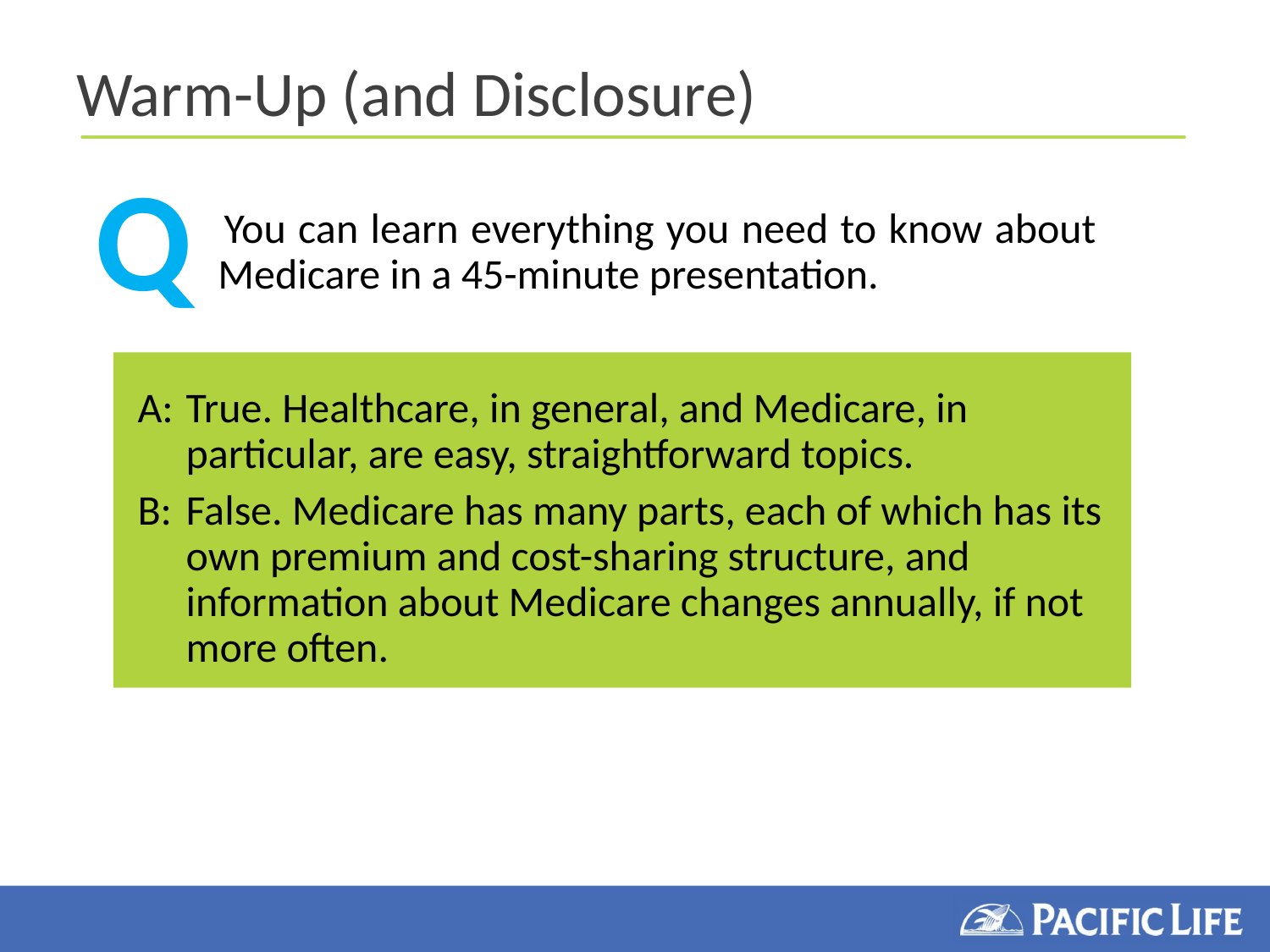

# Warm-Up (and Disclosure)
Q
     You can learn everything you need to know about Medicare in a 45-minute presentation.

A:	True. Healthcare, in general, and Medicare, in particular, are easy, straightforward topics.
B:	False. Medicare has many parts, each of which has its own premium and cost-sharing structure, and information about Medicare changes annually, if not more often.